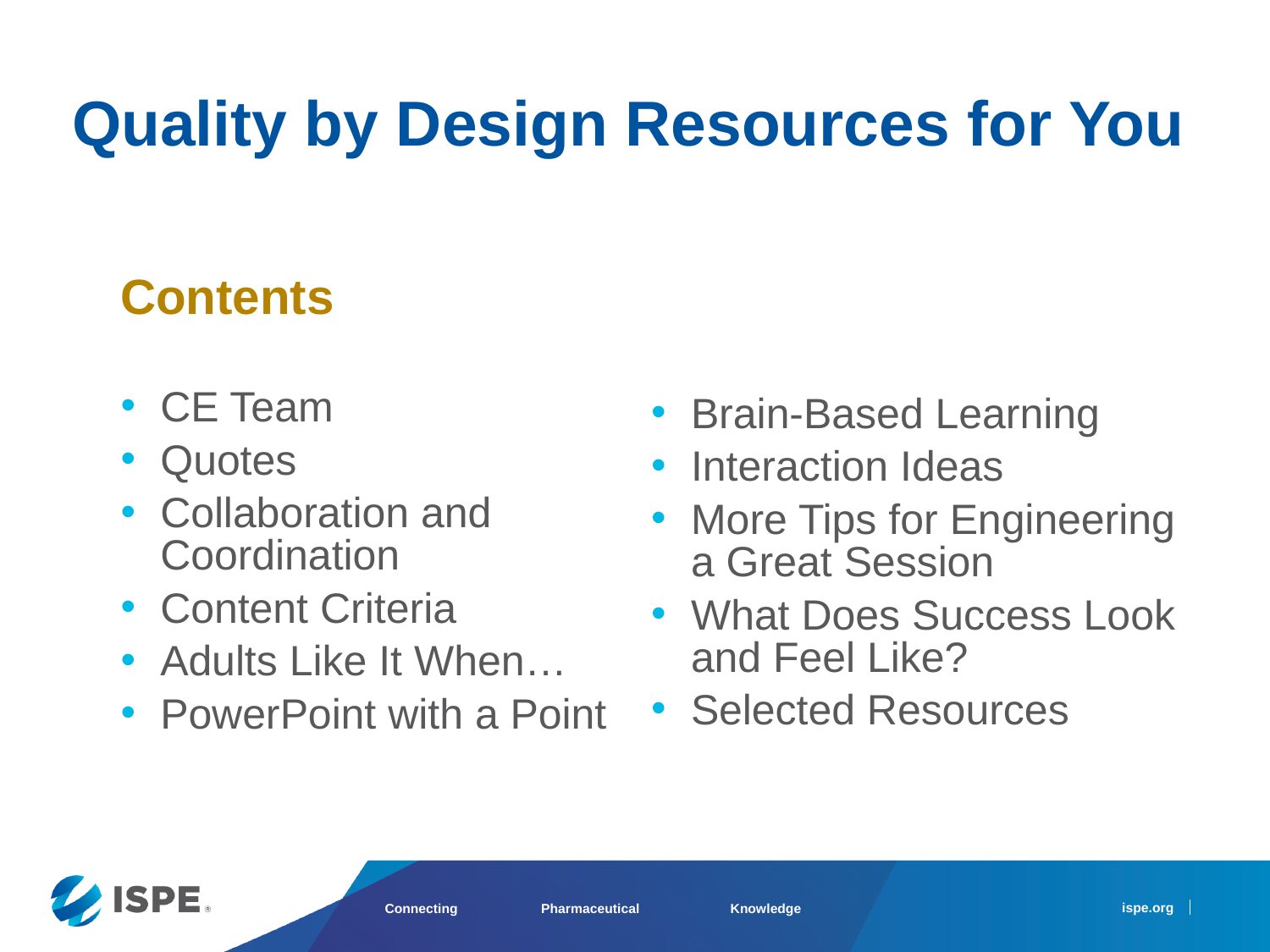

Quality by Design Resources for You

Contents

CE Team
Quotes
Collaboration and Coordination
Content Criteria
Adults Like It When…
PowerPoint with a Point

Brain-Based Learning
Interaction Ideas
More Tips for Engineering a Great Session
What Does Success Look and Feel Like?
Selected Resources